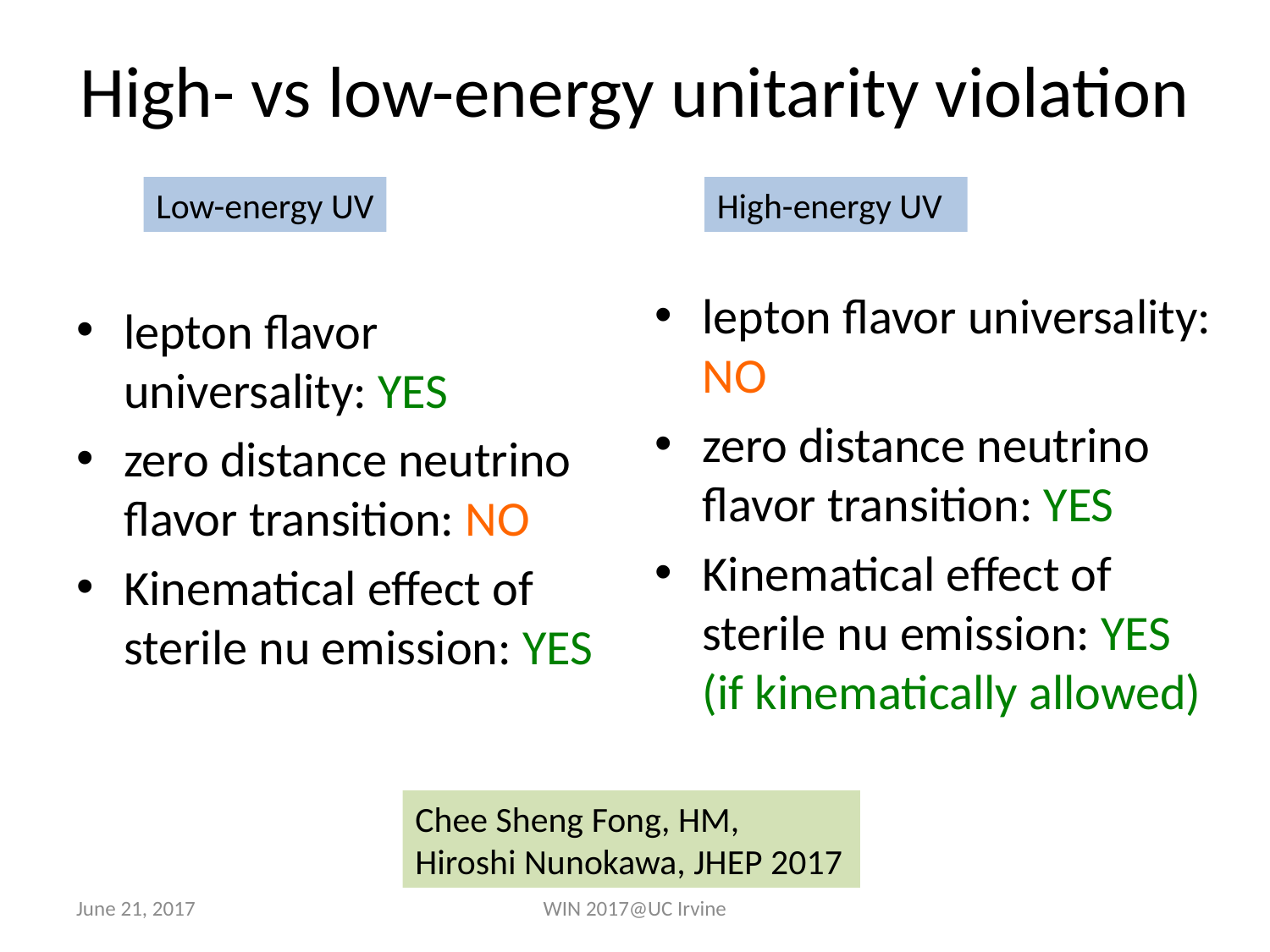

# High- vs low-energy unitarity violation
Low-energy UV
High-energy UV
lepton flavor universality: NO
zero distance neutrino flavor transition: YES
Kinematical effect of sterile nu emission: YES (if kinematically allowed)

lepton flavor universality: YES
zero distance neutrino flavor transition: NO
Kinematical effect of sterile nu emission: YES

Chee Sheng Fong, HM, Hiroshi Nunokawa, JHEP 2017
June 21, 2017
WIN 2017@UC Irvine